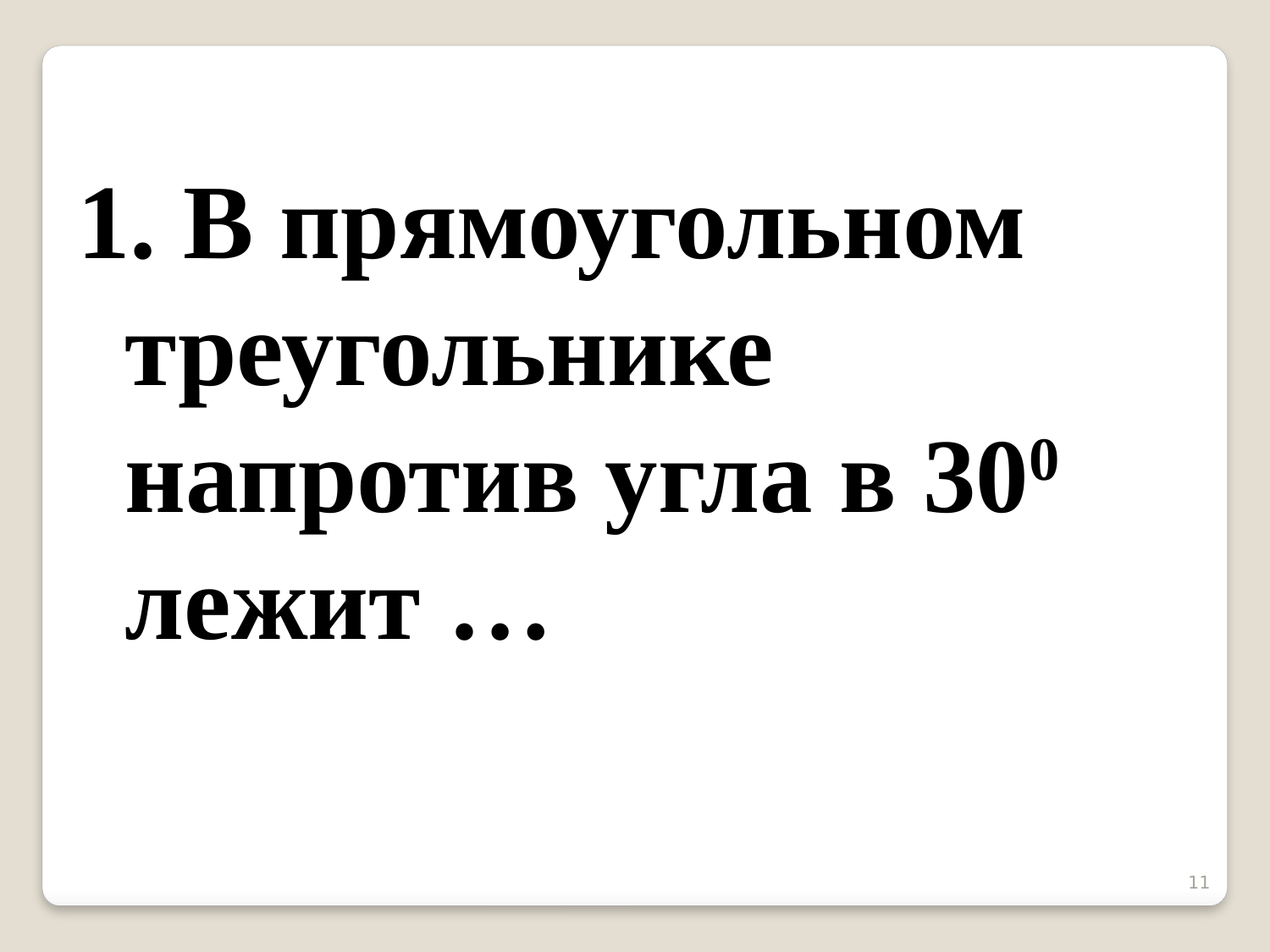

В прямоугольном треугольнике напротив угла в 300 лежит …
11